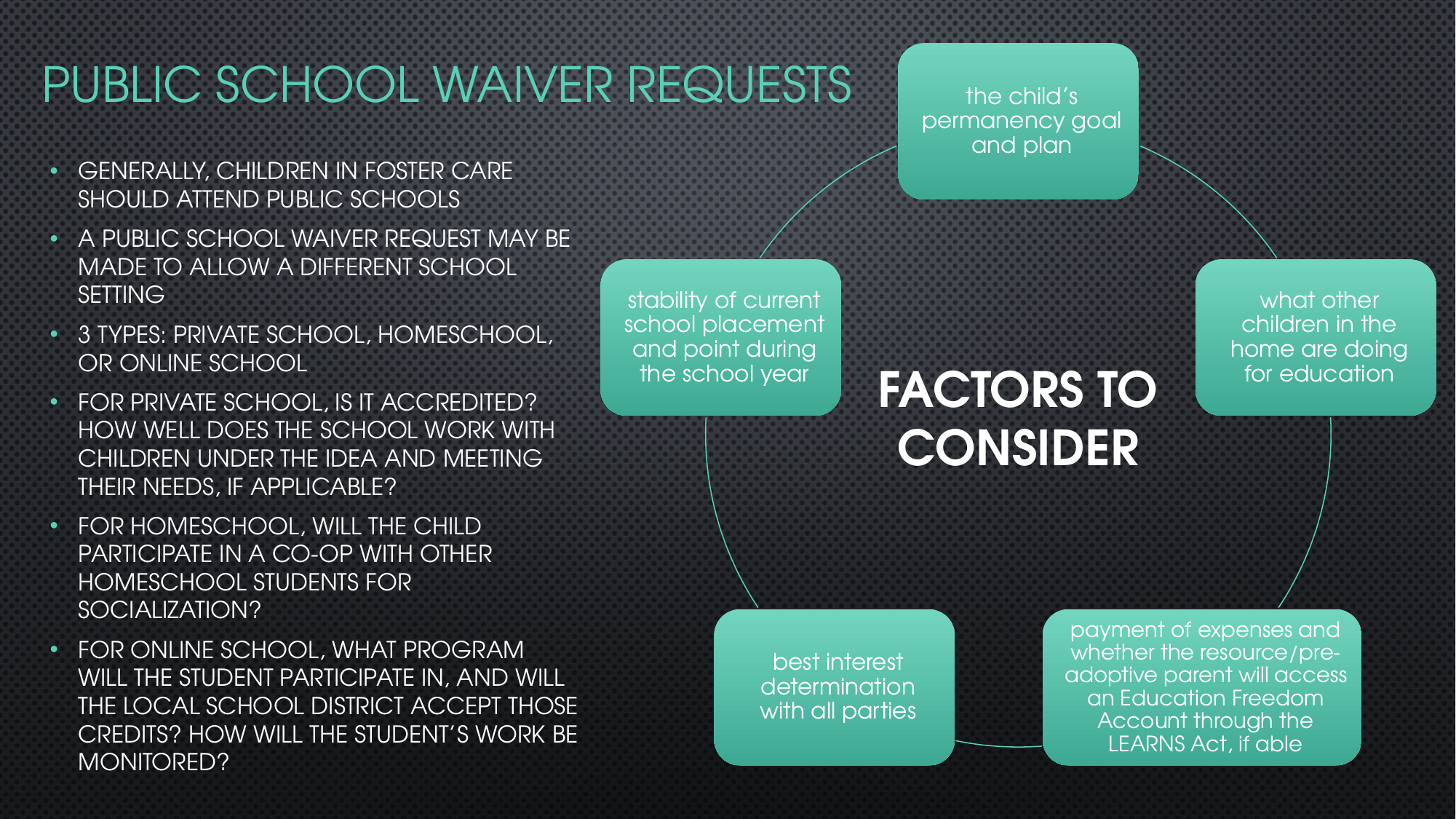

# PUBLIC SCHOOL WAIVER REQUESTS
the child’s permanency goal and plan
what other children in the home are doing for education
payment of expenses and whether the resource/pre-adoptive parent will access an Education Freedom Account through the LEARNS Act, if able
best interest determination with all parties
stability of current school placement and point during the school year
Generally, children in foster care should attend public schools
A public school waiver request may be made to allow a different school Setting
3 types: private school, homeschool, or online school
For private school, is it accredited? How well does the school work with children under the idea and meeting their needs, if applicable?
For homeschool, Will the child participate in a co-op with other homeschool students for socialization?
For online school, what program will the student participate in, and will the local school district accept those credits? How will the student’s work be monitored?
Factors to Consider